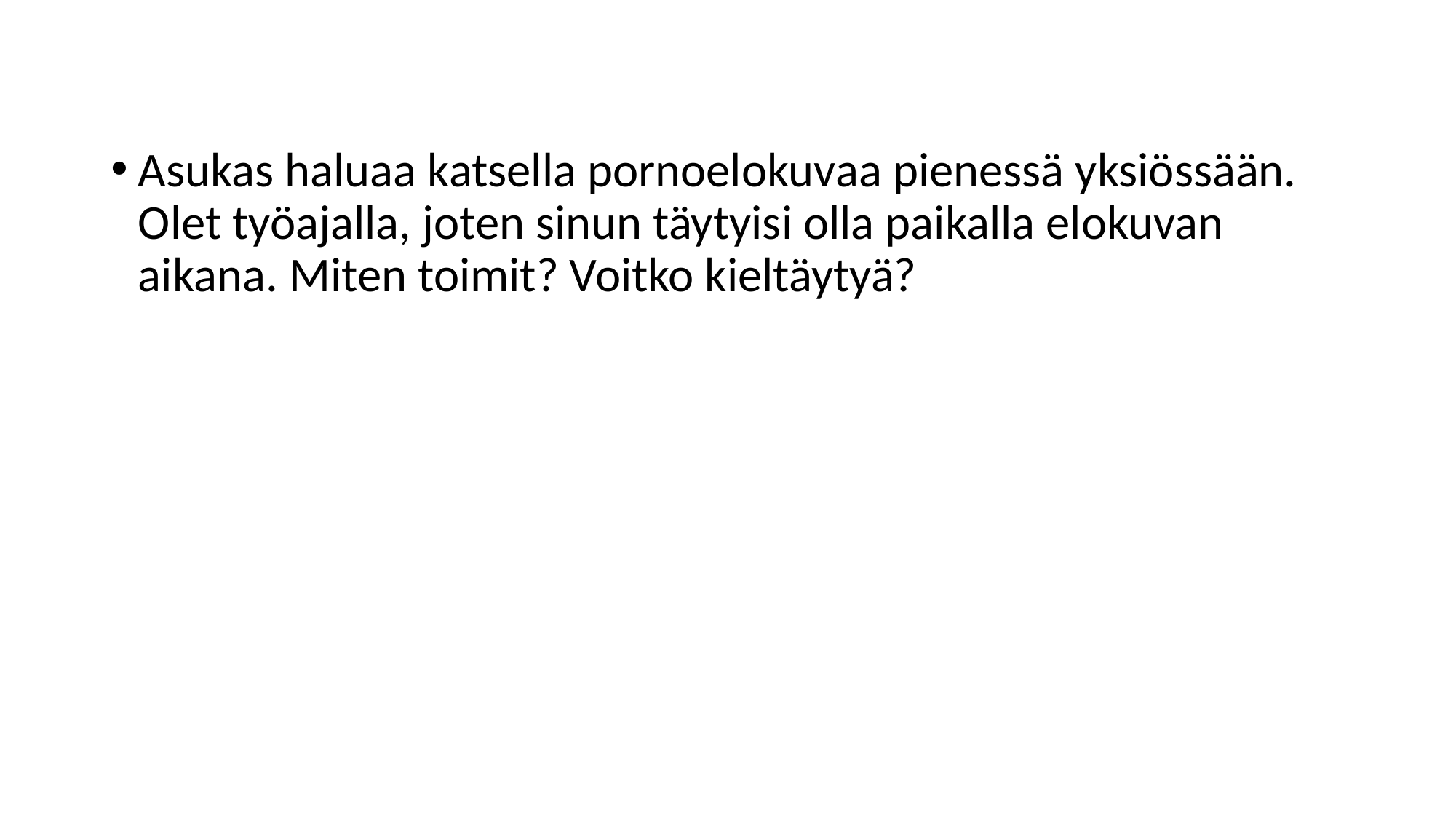

Asukas haluaa katsella pornoelokuvaa pienessä yksiössään. Olet työajalla, joten sinun täytyisi olla paikalla elokuvan aikana. Miten toimit? Voitko kieltäytyä?